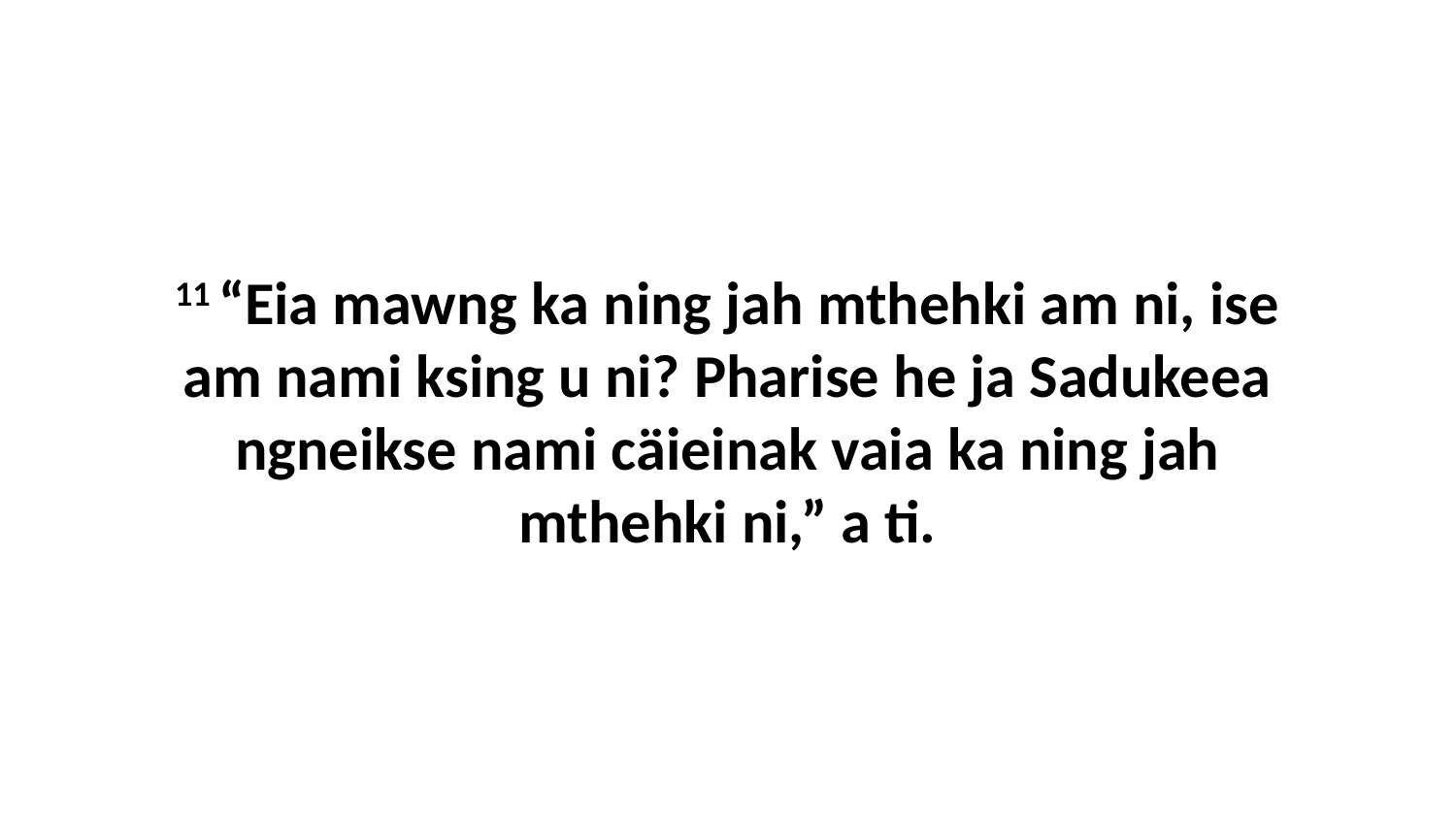

11 “Eia mawng ka ning jah mthehki am ni, ise am nami ksing u ni? Pharise he ja Sadukeea ngneikse nami cäieinak vaia ka ning jah mthehki ni,” a ti.